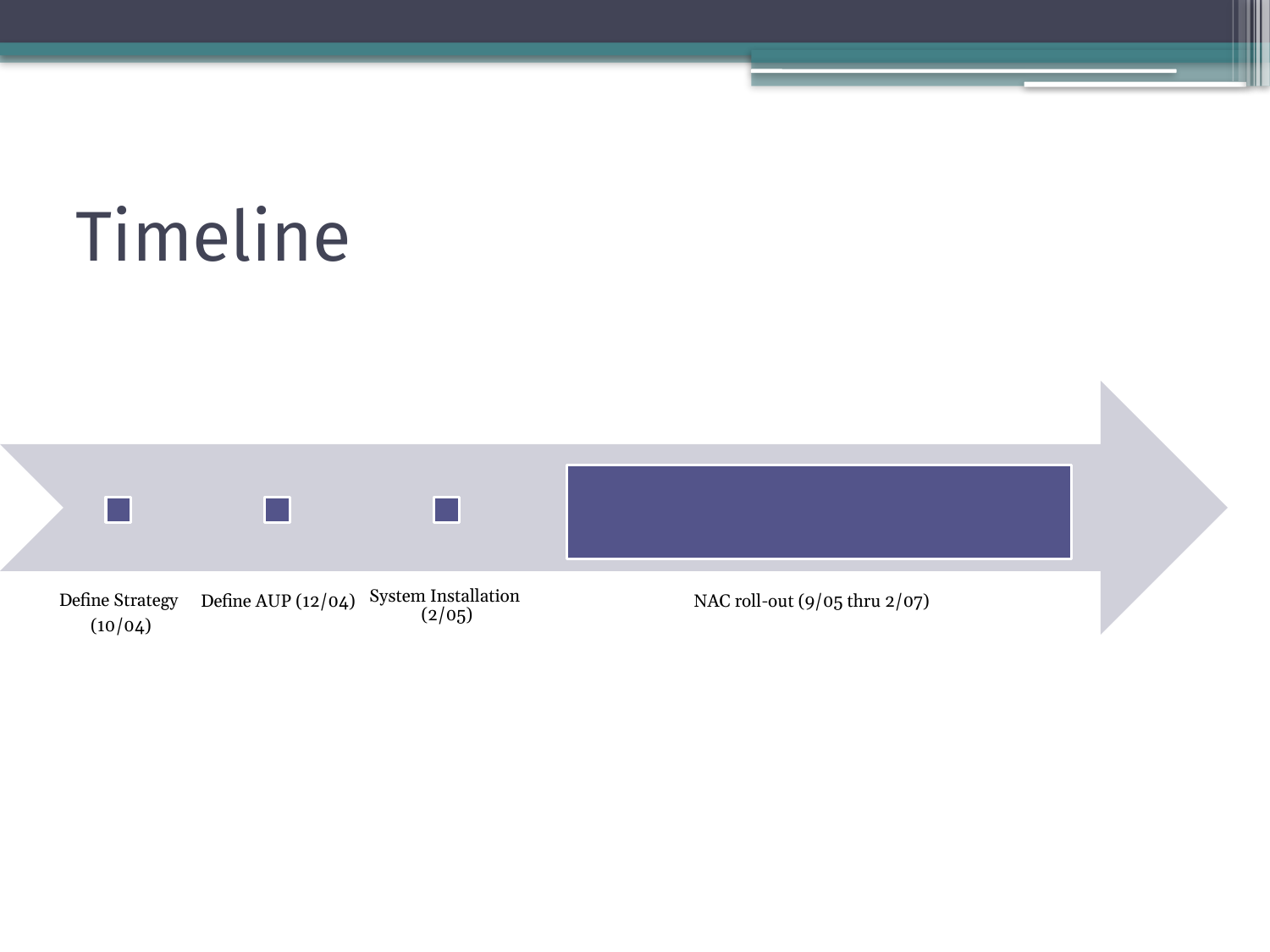

# Timeline

System Installation  (2/05)
Define Strategy
 (10/04)
Define AUP (12/04)
NAC roll-out (9/05 thru 2/07)